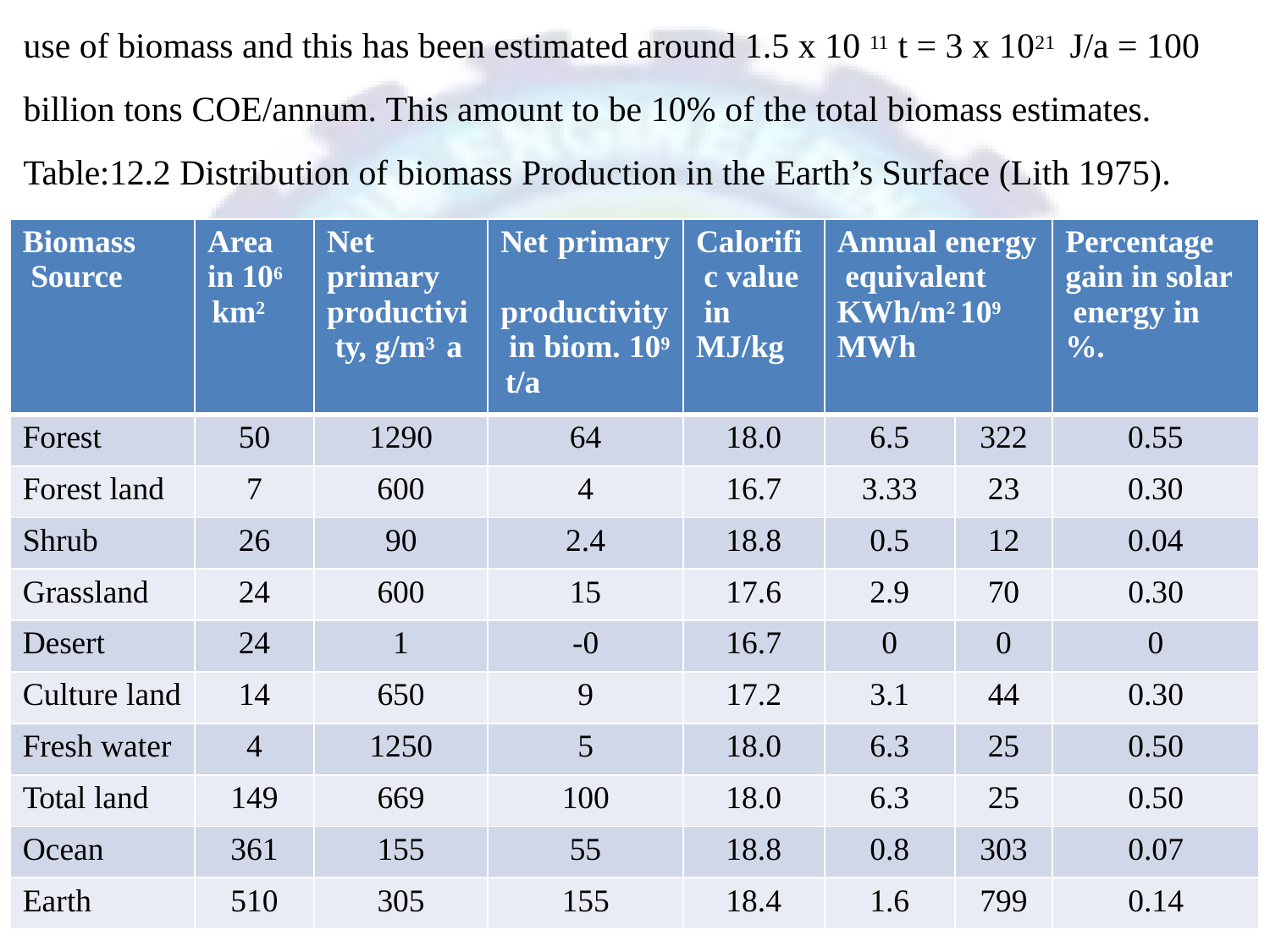

use of biomass and this has been estimated around 1.5 x 10 11 t = 3 x 1021  J/a = 100
billion tons COE/annum. This amount to be 10% of the total biomass estimates.
Table:12.2 Distribution of biomass Production in the Earth’s Surface (Lith 1975).
| Biomass Source | Area in 106 km2 | Net primary productivi ty, g/m3 a | Net primary productivity in biom. 109 t/a | Calorifi c value in MJ/kg | Annual energy equivalent KWh/m2 109 MWh |  | Percentage gain in solar energy in %. |
| --- | --- | --- | --- | --- | --- | --- | --- |
| Forest | 50 | 1290 | 64 | 18.0 | 6.5 | 322 | 0.55 |
| Forest land | 7 | 600 | 4 | 16.7 | 3.33 | 23 | 0.30 |
| Shrub | 26 | 90 | 2.4 | 18.8 | 0.5 | 12 | 0.04 |
| Grassland | 24 | 600 | 15 | 17.6 | 2.9 | 70 | 0.30 |
| Desert | 24 | 1 | -0 | 16.7 | 0 | 0 | 0 |
| Culture land | 14 | 650 | 9 | 17.2 | 3.1 | 44 | 0.30 |
| Fresh water | 4 | 1250 | 5 | 18.0 | 6.3 | 25 | 0.50 |
| Total land | 149 | 669 | 100 | 18.0 | 6.3 | 25 | 0.50 |
| Ocean | 361 | 155 | 55 | 18.8 | 0.8 | 303 | 0.07 |
| Earth | 510 | 305 | 155 | 18.4 | 1.6 | 799 | 0.14 |
102